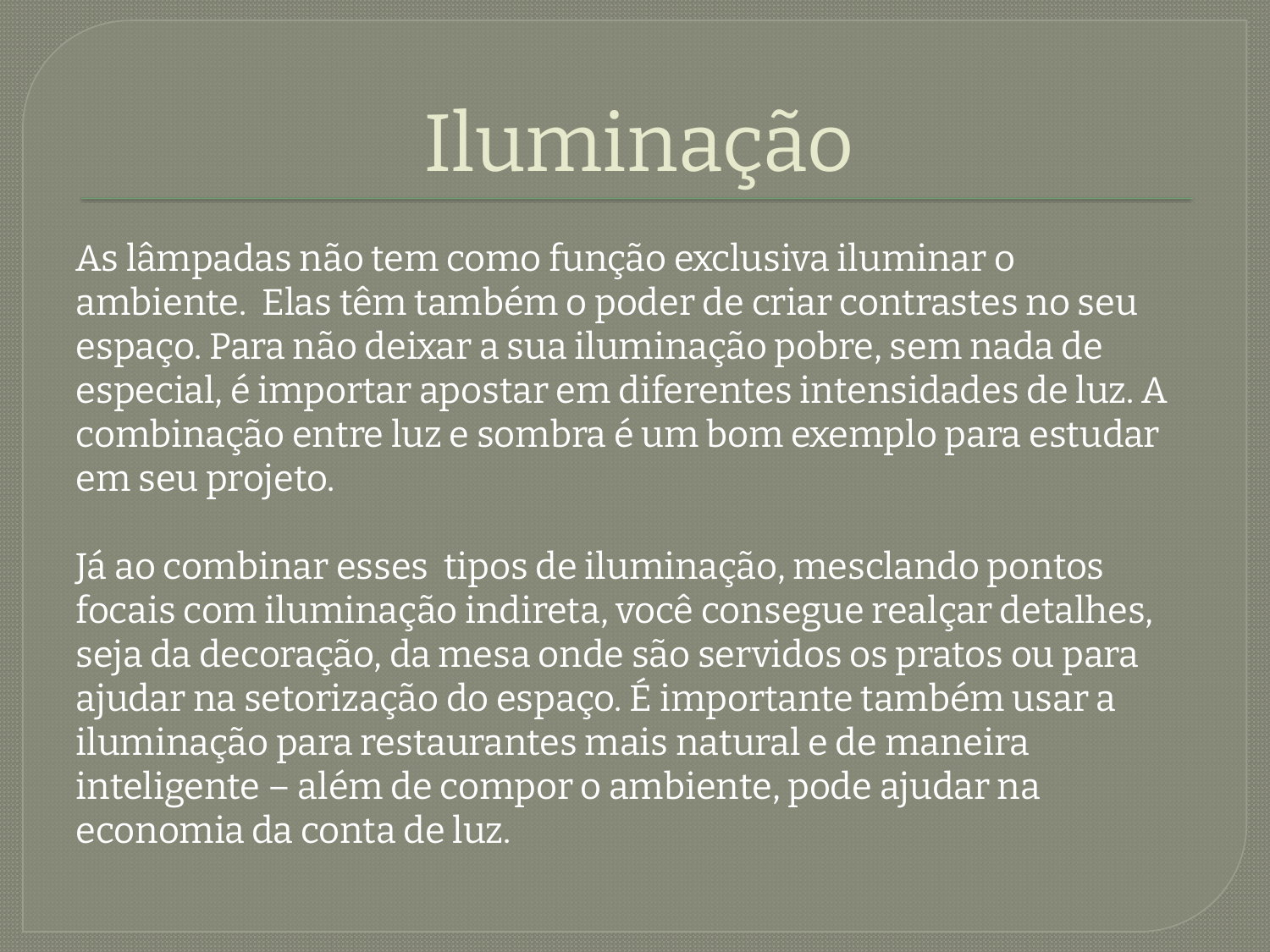

# Iluminação
As lâmpadas não tem como função exclusiva iluminar o ambiente.  Elas têm também o poder de criar contrastes no seu espaço. Para não deixar a sua iluminação pobre, sem nada de especial, é importar apostar em diferentes intensidades de luz. A combinação entre luz e sombra é um bom exemplo para estudar em seu projeto.

Já ao combinar esses  tipos de iluminação, mesclando pontos focais com iluminação indireta, você consegue realçar detalhes, seja da decoração, da mesa onde são servidos os pratos ou para ajudar na setorização do espaço. É importante também usar a iluminação para restaurantes mais natural e de maneira inteligente – além de compor o ambiente, pode ajudar na economia da conta de luz.